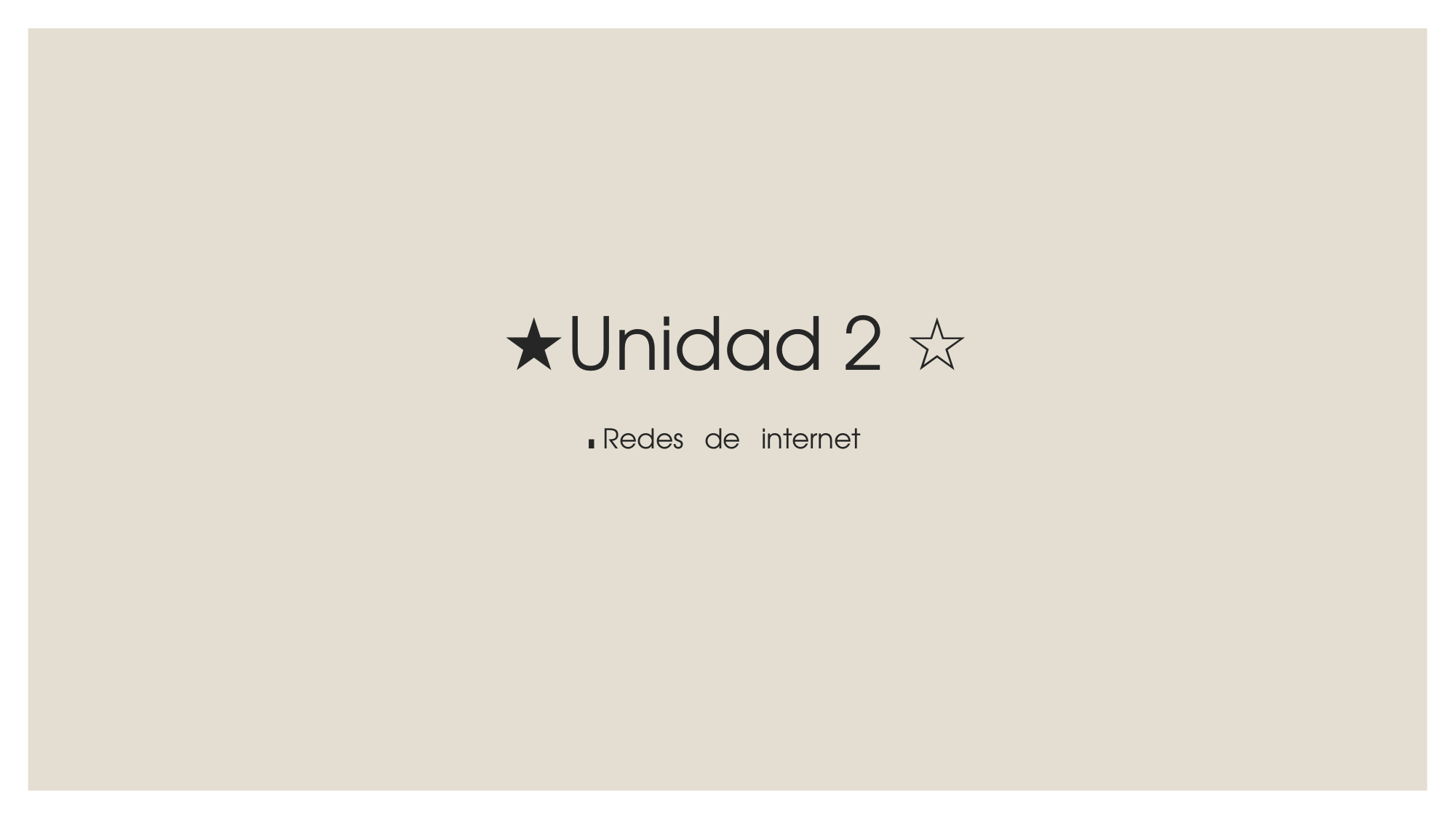

# ★Unidad 2 ☆ .Redes de internet